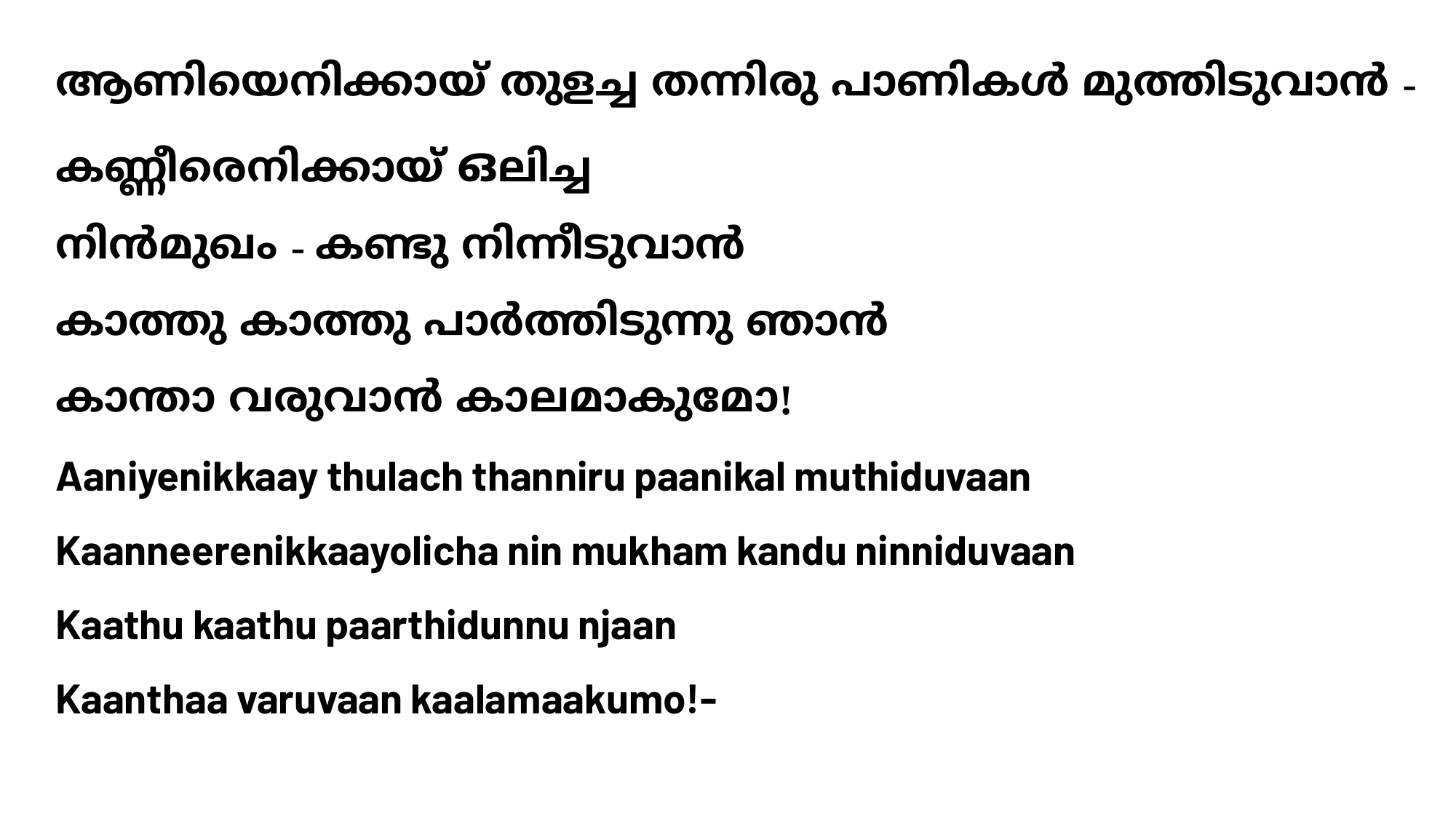

# ആണിയെനിക്കായ് തുളച്ച തന്നിരു പാണികള്‍ മുത്തിടുവാന്‍ - കണ്ണീരെനിക്കായ് ഒലിച്ച നിന്‍മുഖം - കണ്ടു നിന്നീടുവാന്‍ കാത്തു കാത്തു പാര്‍ത്തിടുന്നു ഞാന്‍ കാന്താ വരുവാന്‍ കാലമാകുമോ!
Aaniyenikkaay thulach thanniru paanikal muthiduvaan
Kaanneerenikkaayolicha nin mukham kandu ninniduvaan
Kaathu kaathu paarthidunnu njaan
Kaanthaa varuvaan kaalamaakumo!-